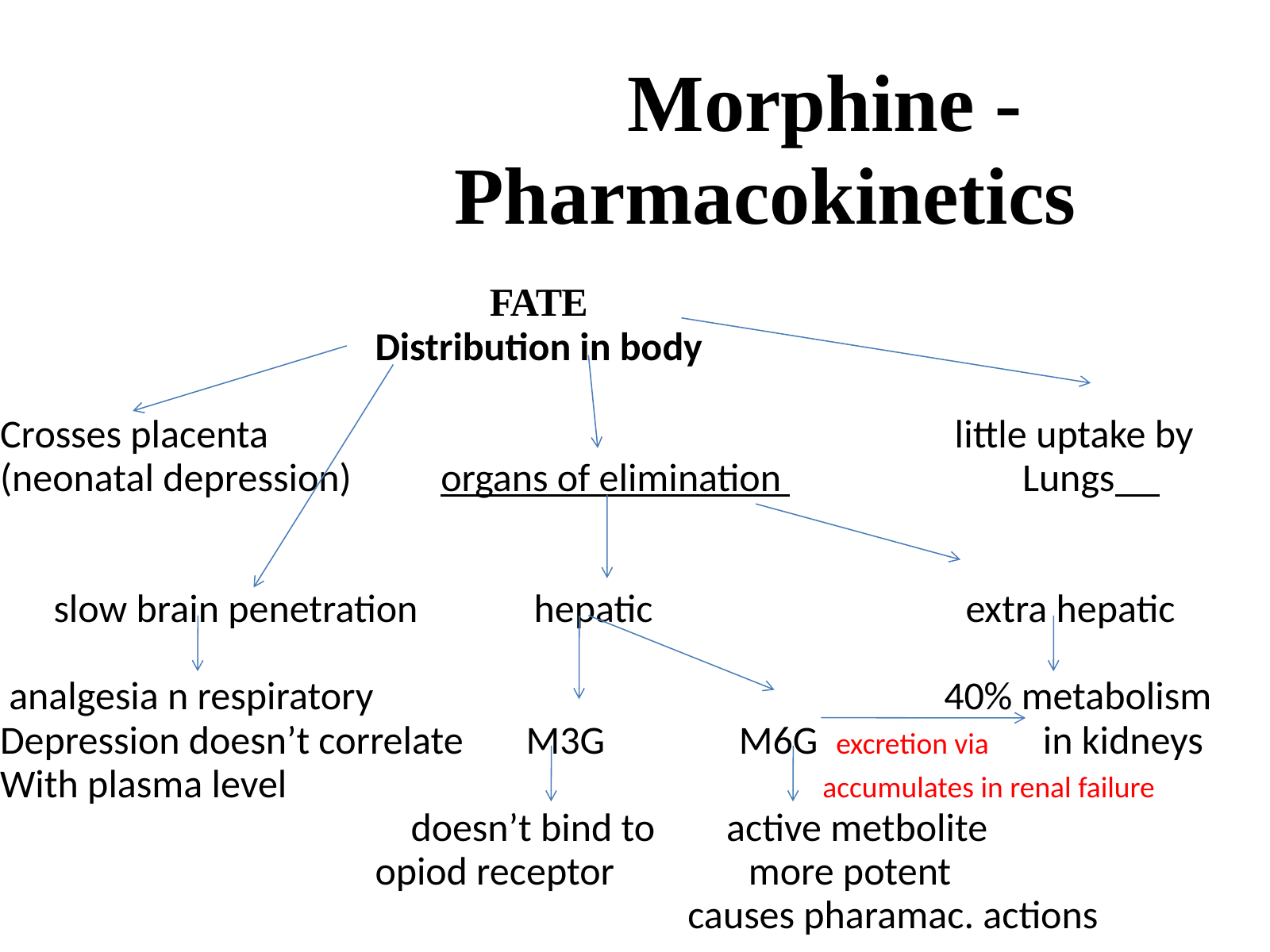

Morphine -

Pharmacokinetics

                                                    FATE
                                          Distribution in body

Crosses placenta                                                                             little uptake by
(neonatal depression)          organs of elimination                           Lungs

      slow brain penetration             hepatic                                   extra hepatic

 analgesia n respiratory                                                                40% metabolism
Depression doesn’t correlate       M3G               M6G  excretion via        in kidneys
With plasma level                                                            accumulates in renal failure
                                              doesn’t bind to        active metbolite
                                          opiod receptor               more potent
                                                                             causes pharamac. actions